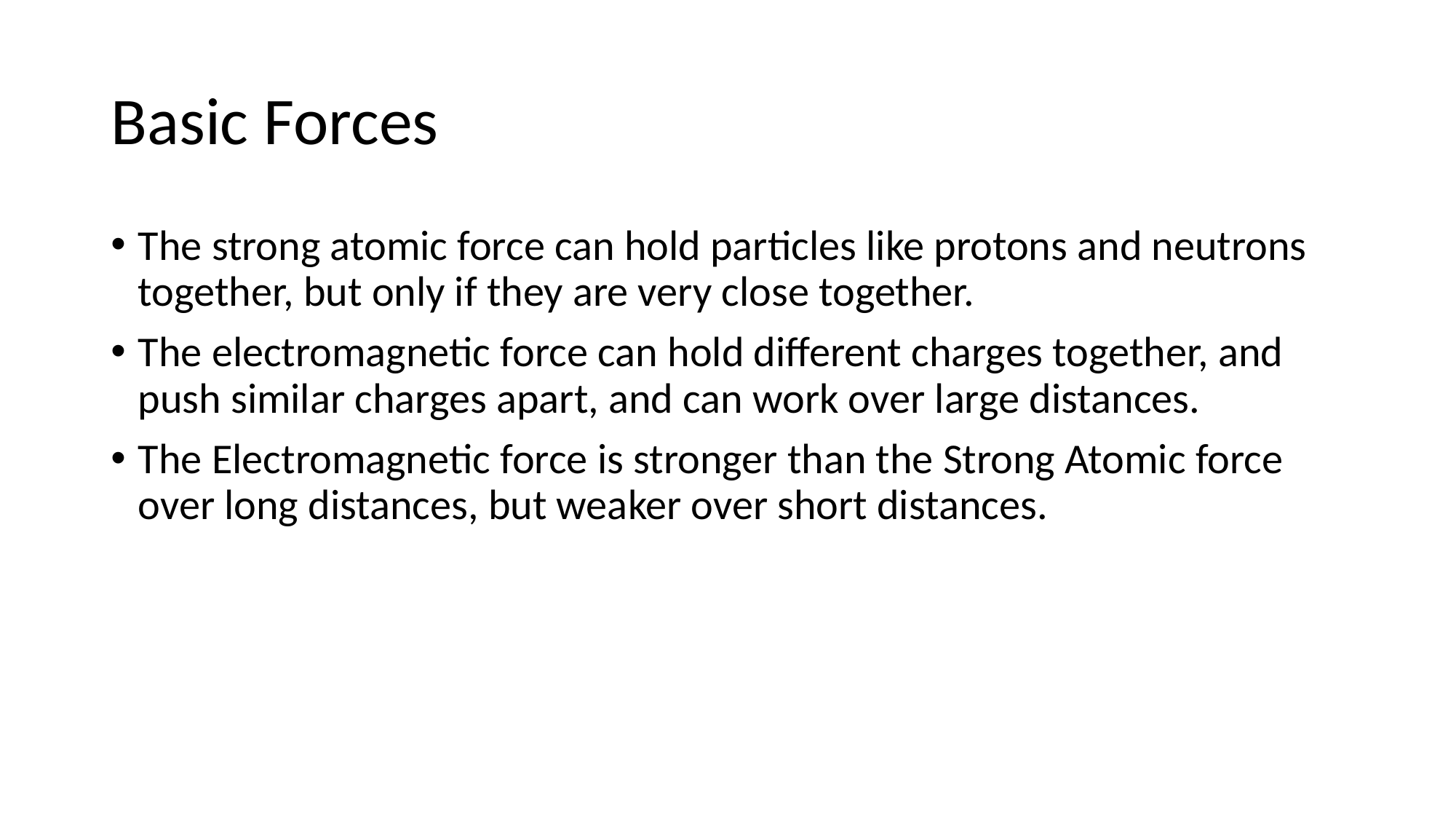

# Basic Forces
The strong atomic force can hold particles like protons and neutrons together, but only if they are very close together.
The electromagnetic force can hold different charges together, and push similar charges apart, and can work over large distances.
The Electromagnetic force is stronger than the Strong Atomic force over long distances, but weaker over short distances.